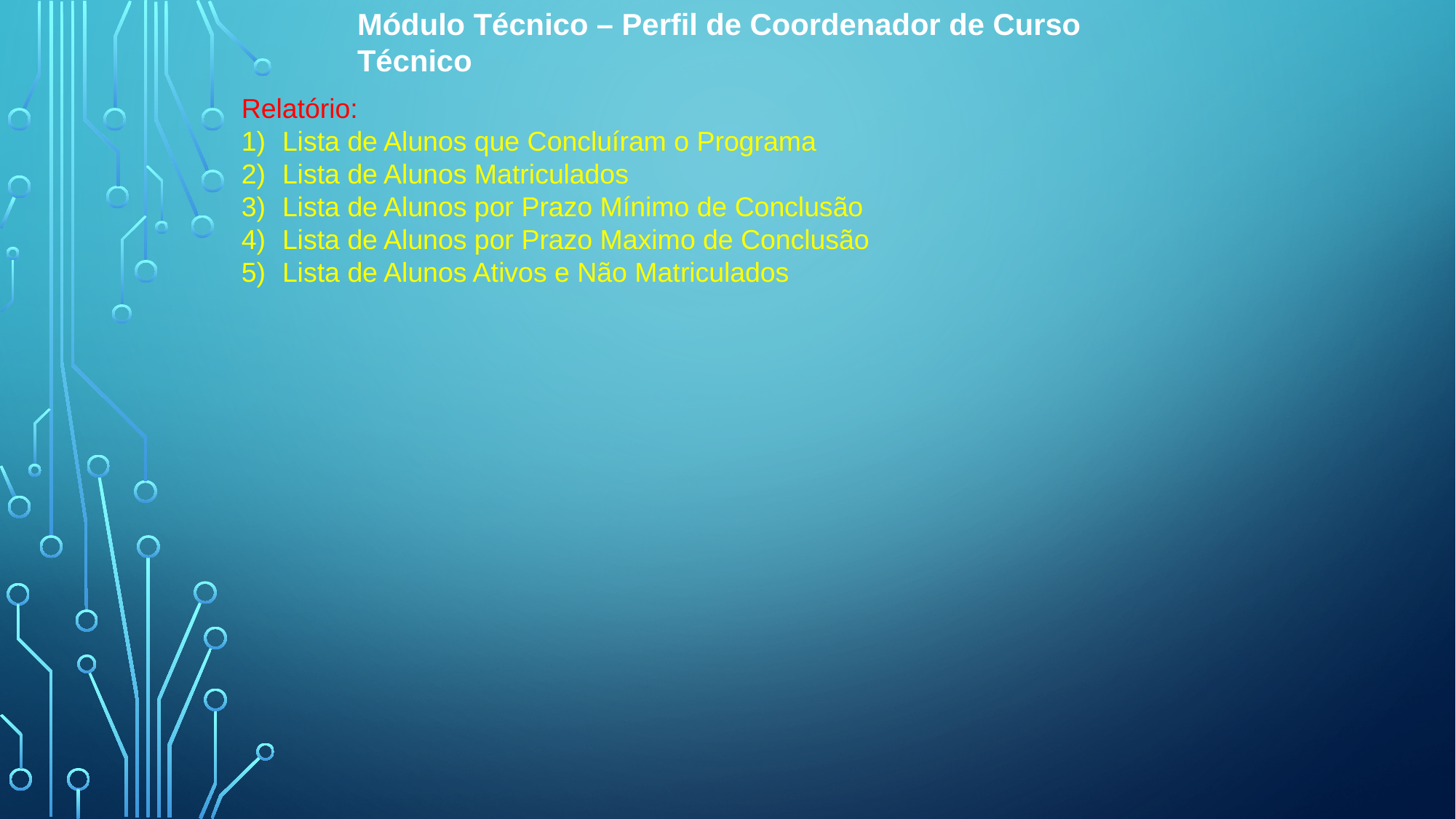

Módulo Técnico – Perfil de Coordenador de Curso Técnico
Relatório:
Lista de Alunos que Concluíram o Programa
Lista de Alunos Matriculados
Lista de Alunos por Prazo Mínimo de Conclusão
Lista de Alunos por Prazo Maximo de Conclusão
Lista de Alunos Ativos e Não Matriculados